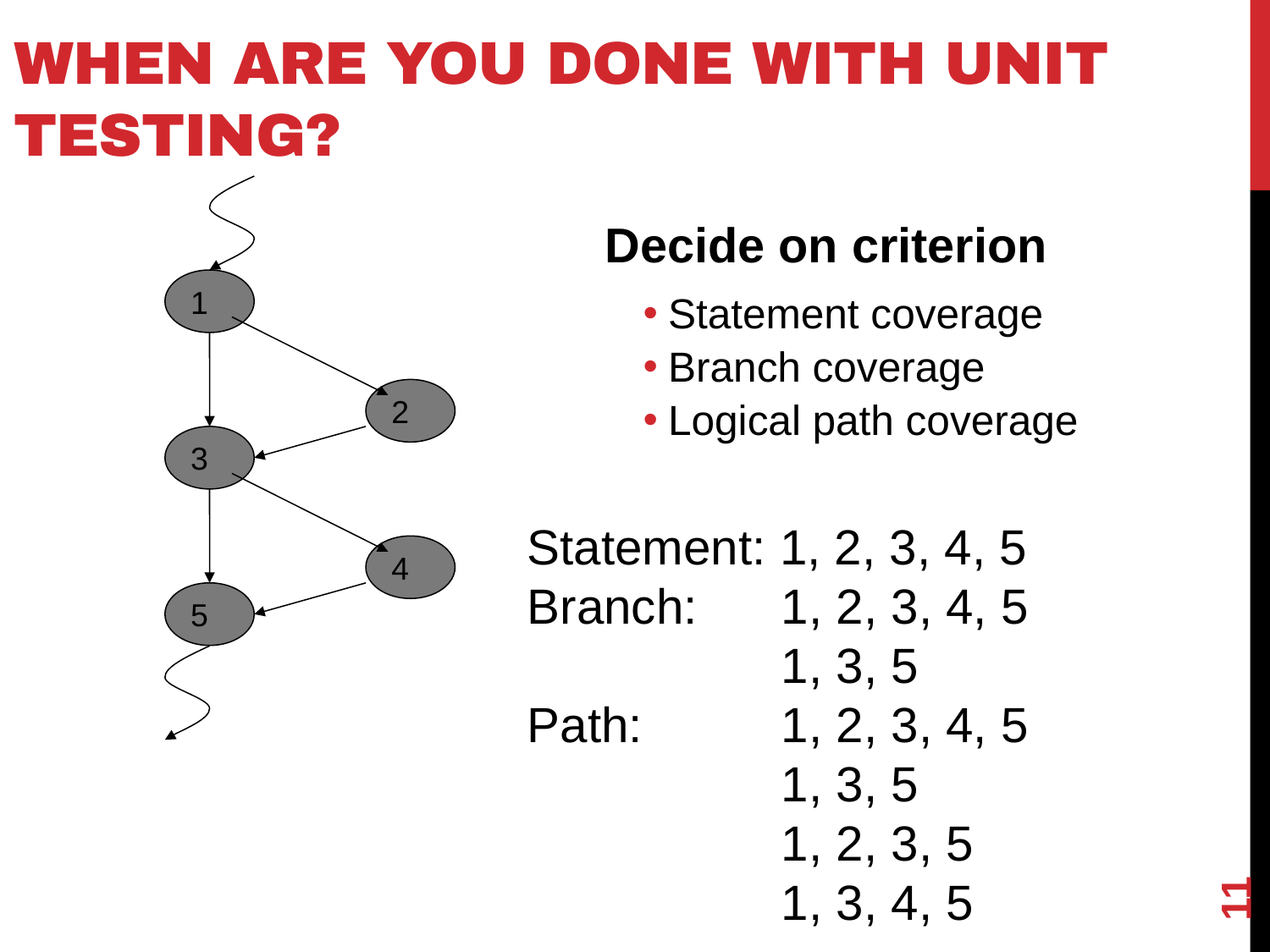

# When are you done with unit testing?

1

2
3

4
5

Decide on criterion
Statement coverage
Branch coverage
Logical path coverage
Statement: 1, 2, 3, 4, 5
Branch:  	1, 2, 3, 4, 5
             	1, 3, 5
Path:     	1, 2, 3, 4, 5
             	1, 3, 5
             	1, 2, 3, 5
             	1, 3, 4, 5
11